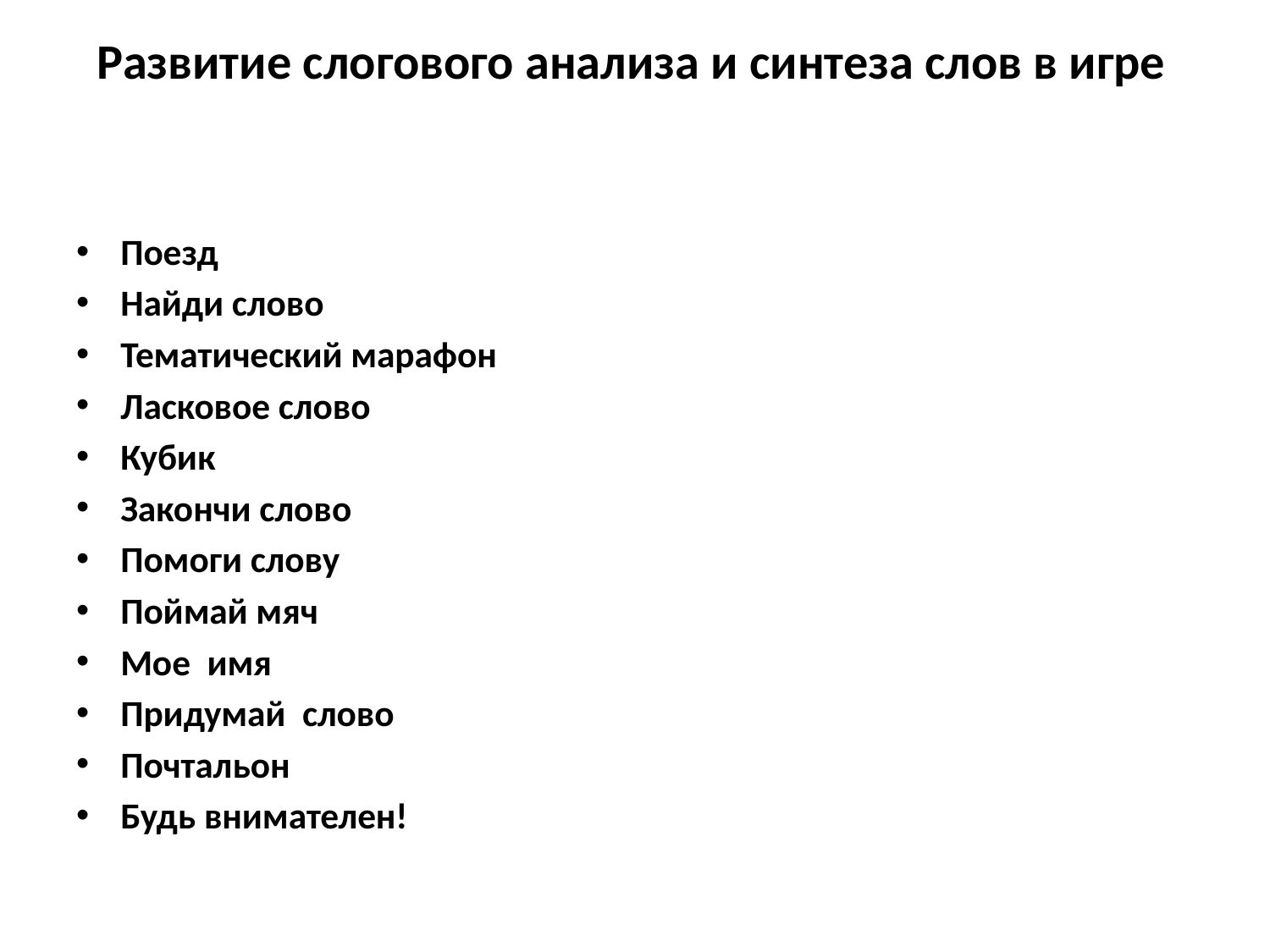

# Развитие слогового анализа и синтеза слов в игре
Поезд
Найди слово
Тематический марафон
Ласковое слово
Кубик
Закончи слово
Помоги слову
Поймай мяч
Мое  имя
Придумай  слово
Почтальон
Будь внимателен!